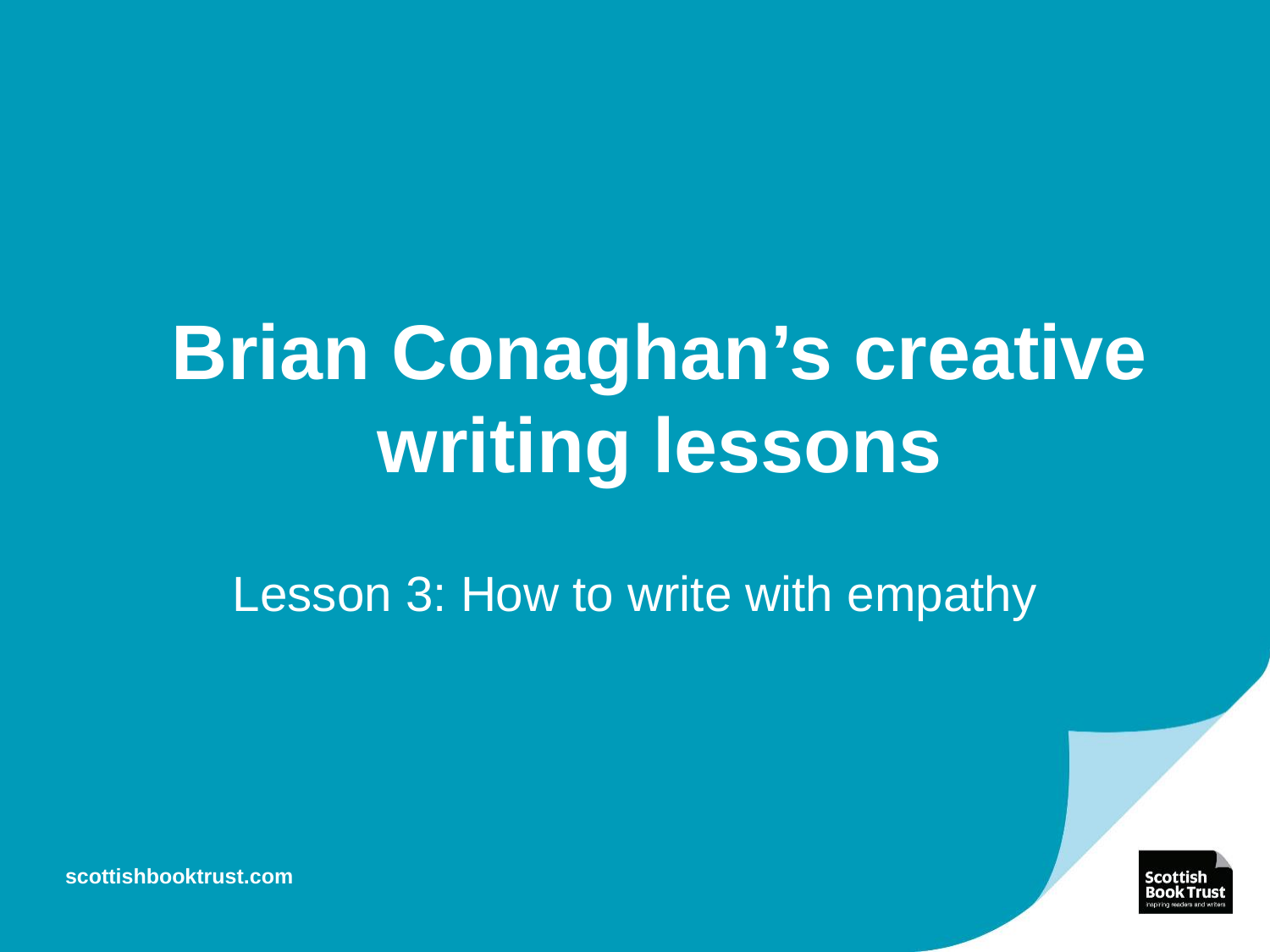

# Brian Conaghan’s creative writing lessons
Lesson 3: How to write with empathy
scottishbooktrust.com